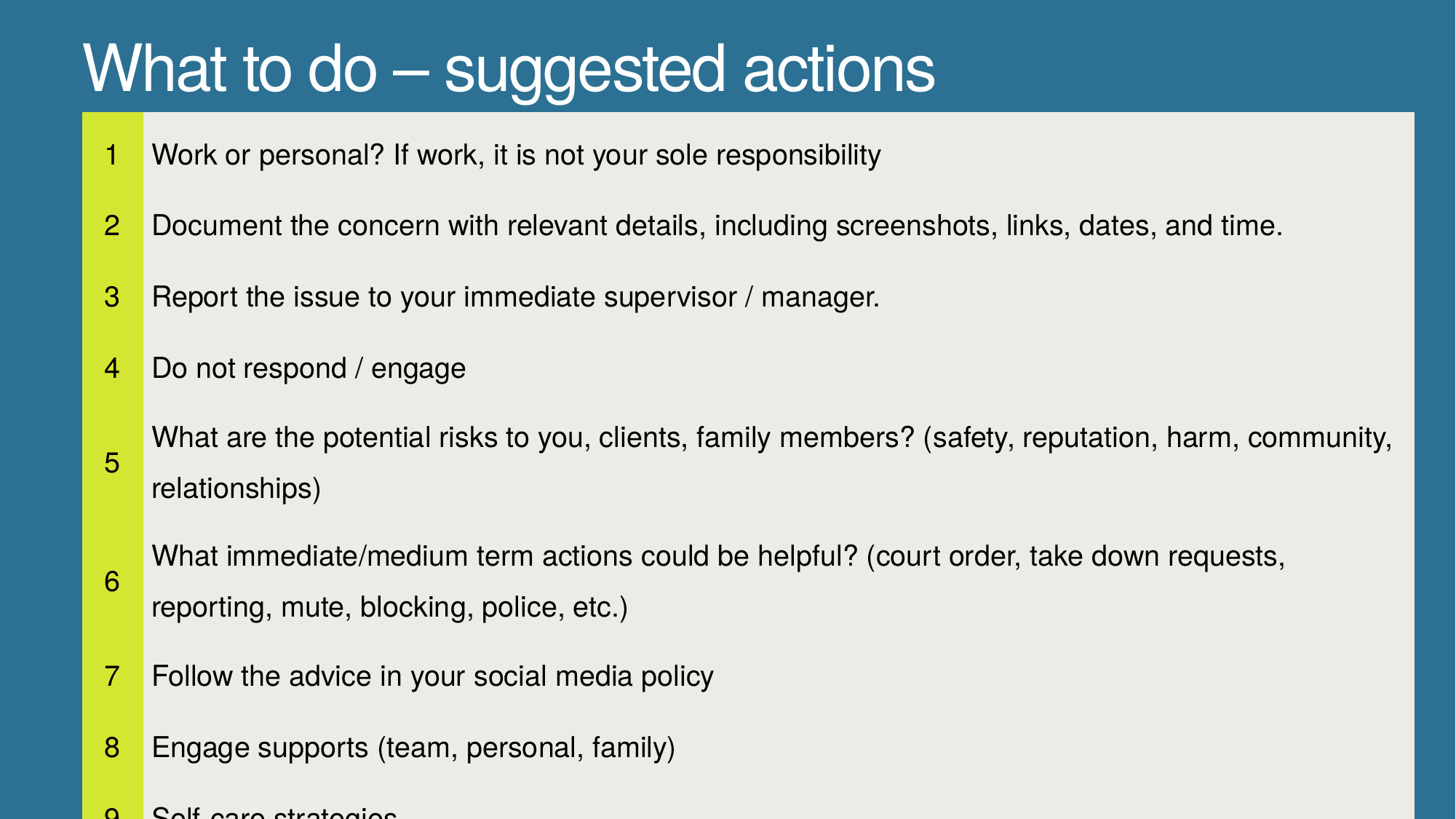

What to do – suggested actions
| 1 | Work or personal? If work, it is not your sole responsibility |
| --- | --- |
| 2 | Document the concern with relevant details, including screenshots, links, dates, and time. |
| 3 | Report the issue to your immediate supervisor / manager. |
| 4 | Do not respond / engage |
| 5 | What are the potential risks to you, clients, family members? (safety, reputation, harm, community, relationships) |
| 6 | What immediate/medium term actions could be helpful? (court order, take down requests, reporting, mute, blocking, police, etc.) |
| 7 | Follow the advice in your social media policy |
| 8 | Engage supports (team, personal, family) |
| 9 | Self-care strategies |